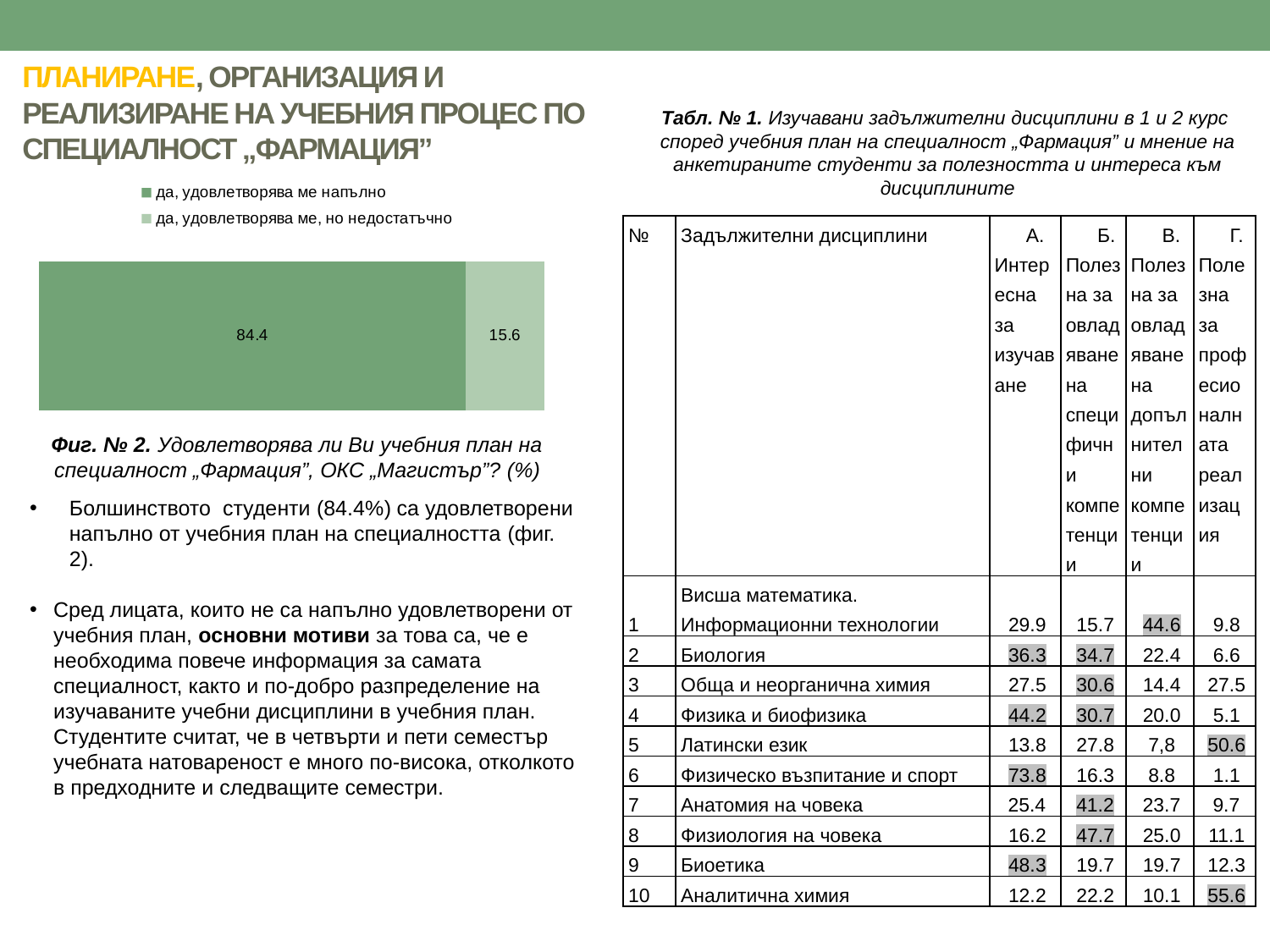

# ПЛАНИРАНЕ, ОРГАНИЗАЦИЯ И РЕАЛИЗИРАНЕ НА УЧЕБНИЯ ПРОЦЕС ПО СПЕЦИАЛНОСТ „ФАРМАЦИЯ”
Табл. № 1. Изучавани задължителни дисциплини в 1 и 2 курс  според учебния план на специалност „Фармация” и мнение на анкетираните студенти за полезността и интереса към дисциплините

### Chart

| Category | да, удовлетворява ме напълно | да, удовлетворява ме, но недостатъчно |
|---|---|---|
| № | Задължителни дисциплини | А. Интересна за изучаване | Б. Полезна за овладяване на специфични компетенции | В. Полезна за овладяване на допълнителни компетенции | Г. Полезна за професионалната реализация |
| --- | --- | --- | --- | --- | --- |
| 1 | Висша математика. Информационни технологии | 29.9 | 15.7 | 44.6 | 9.8 |
| 2 | Биология | 36.3 | 34.7 | 22.4 | 6.6 |
| 3 | Обща и неорганична химия | 27.5 | 30.6 | 14.4 | 27.5 |
| 4 | Физика и биофизика | 44.2 | 30.7 | 20.0 | 5.1 |
| 5 | Латински език | 13.8 | 27.8 | 7,8 | 50.6 |
| 6 | Физическо възпитание и спорт | 73.8 | 16.3 | 8.8 | 1.1 |
| 7 | Анатомия на човека | 25.4 | 41.2 | 23.7 | 9.7 |
| 8 | Физиология на човека | 16.2 | 47.7 | 25.0 | 11.1 |
| 9 | Биоетика | 48.3 | 19.7 | 19.7 | 12.3 |
| 10 | Аналитична химия | 12.2 | 22.2 | 10.1 | 55.6 |
Фиг. № 2. Удовлетворява ли Ви учебния план на специалност „Фармация”, ОКС „Магистър”? (%)
Болшинството  студенти (84.4%) са удовлетворени напълно от учебния план на специалността (фиг. 2).

Сред лицата, които не са напълно удовлетворени от учебния план, основни мотиви за това са, че е необходима повече информация за самата специалност, както и по-добро разпределение на изучаваните учебни дисциплини в учебния план. Студентите считат, че в четвърти и пети семестър учебната натовареност е много по-висока, отколкото в предходните и следващите семестри.